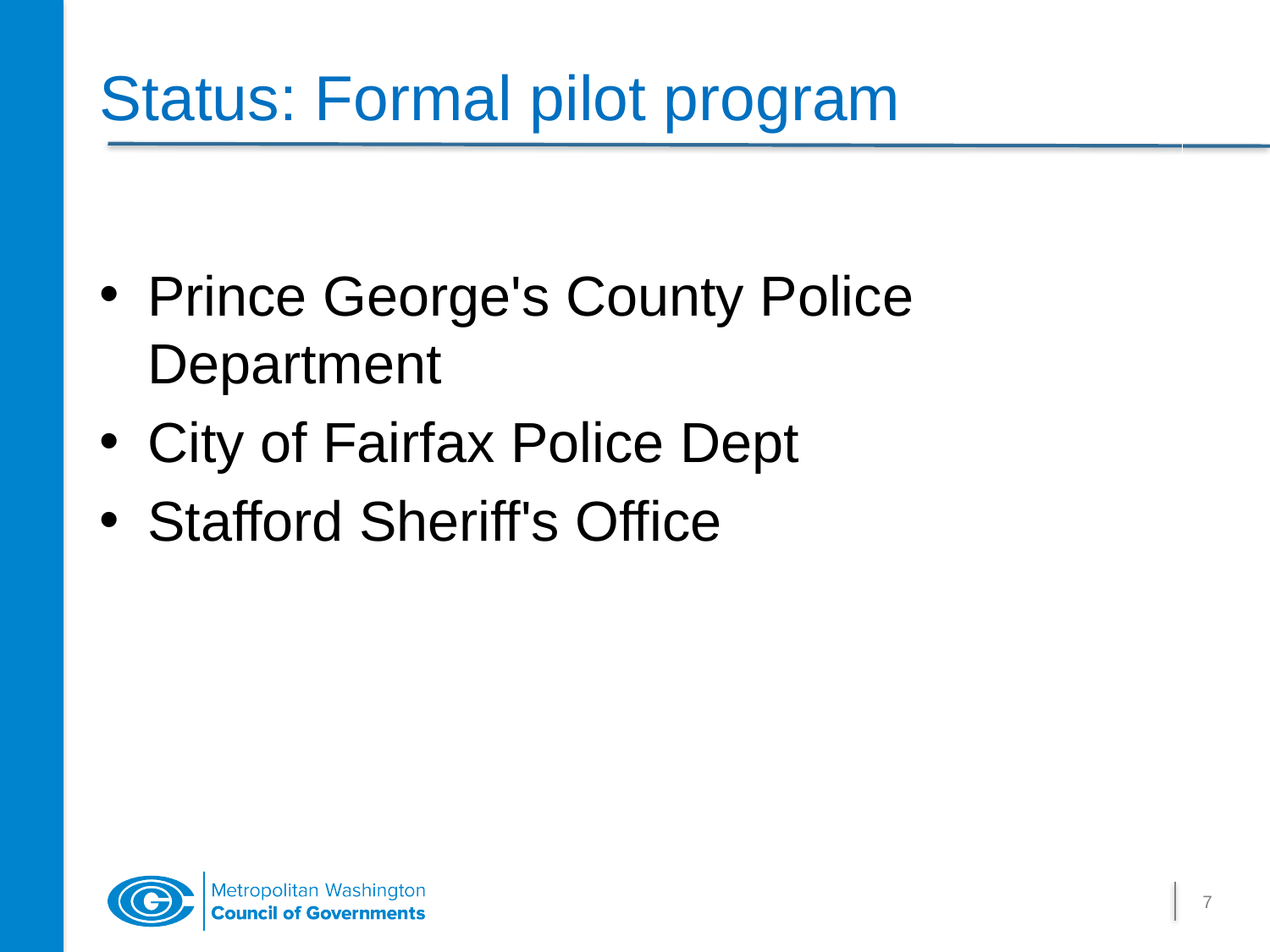

# Status: Formal pilot program
Prince George's County Police Department
City of Fairfax Police Dept
Stafford Sheriff's Office
7